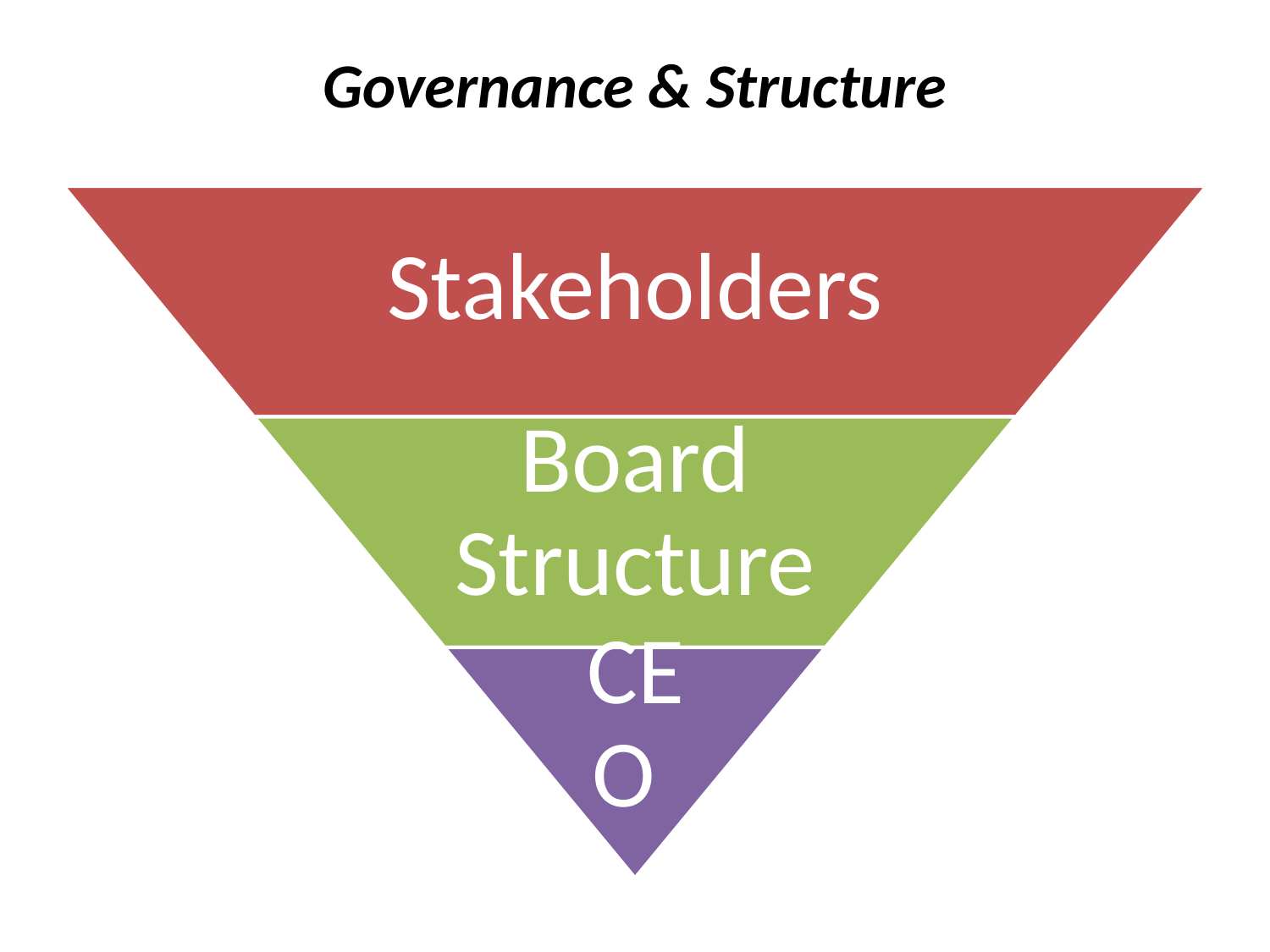

# Governance & Structure
Stakeholders
Board Structure
CEO